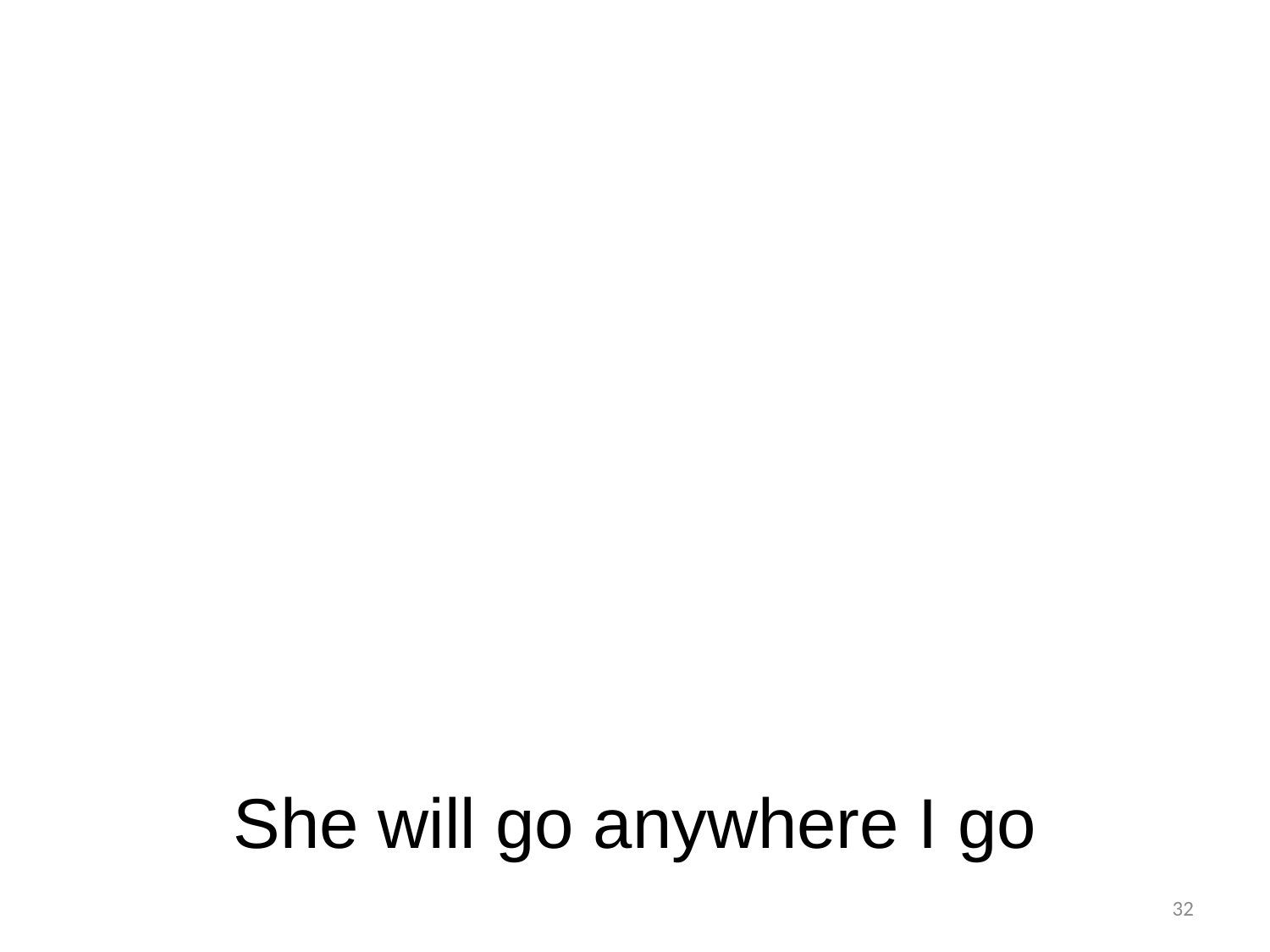

# She will go anywhere I go
32